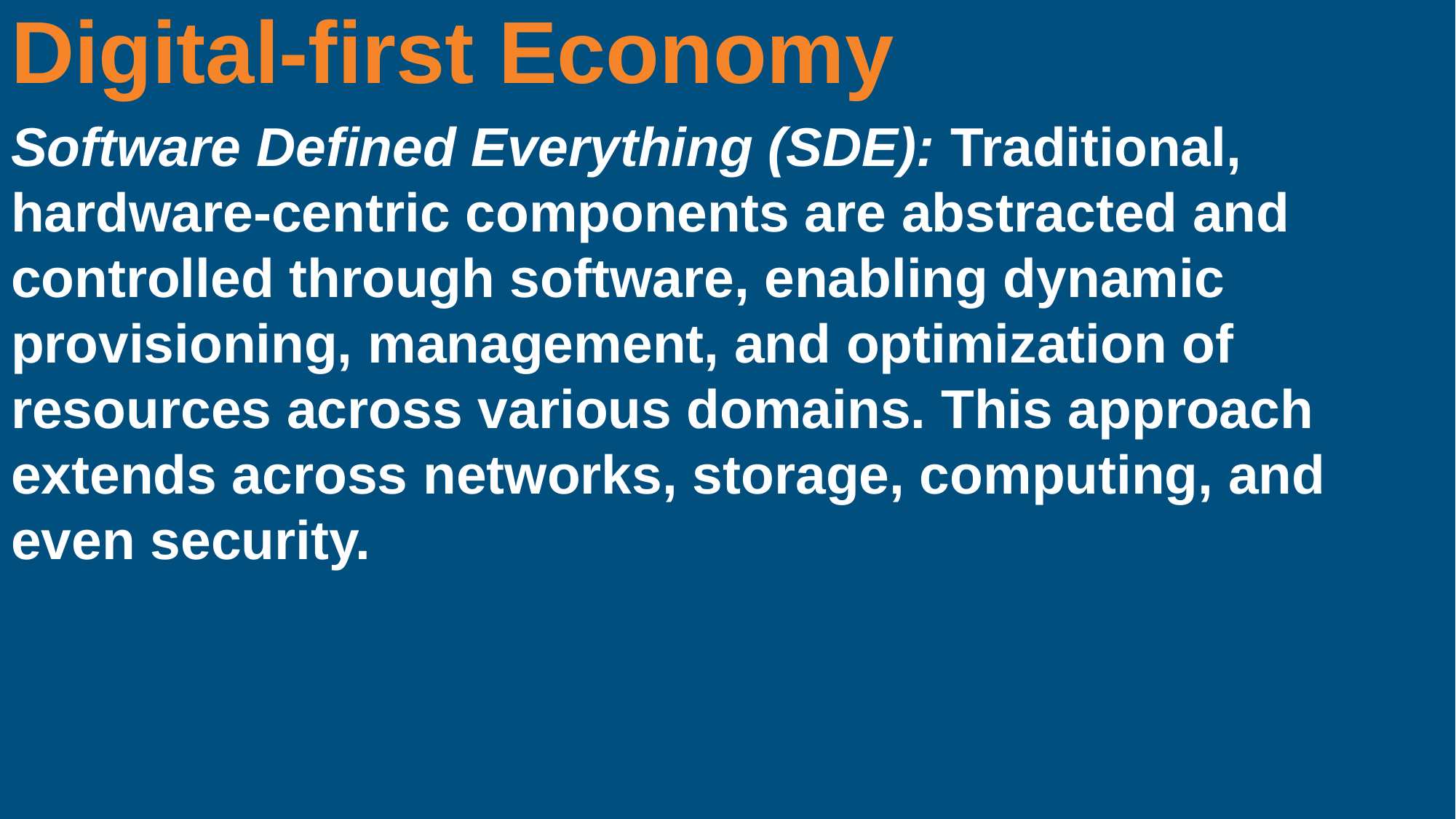

Digital-first Economy

Software Defined Everything (SDE): Traditional, hardware-centric components are abstracted and controlled through software, enabling dynamic provisioning, management, and optimization of resources across various domains. This approach extends across networks, storage, computing, and even security.